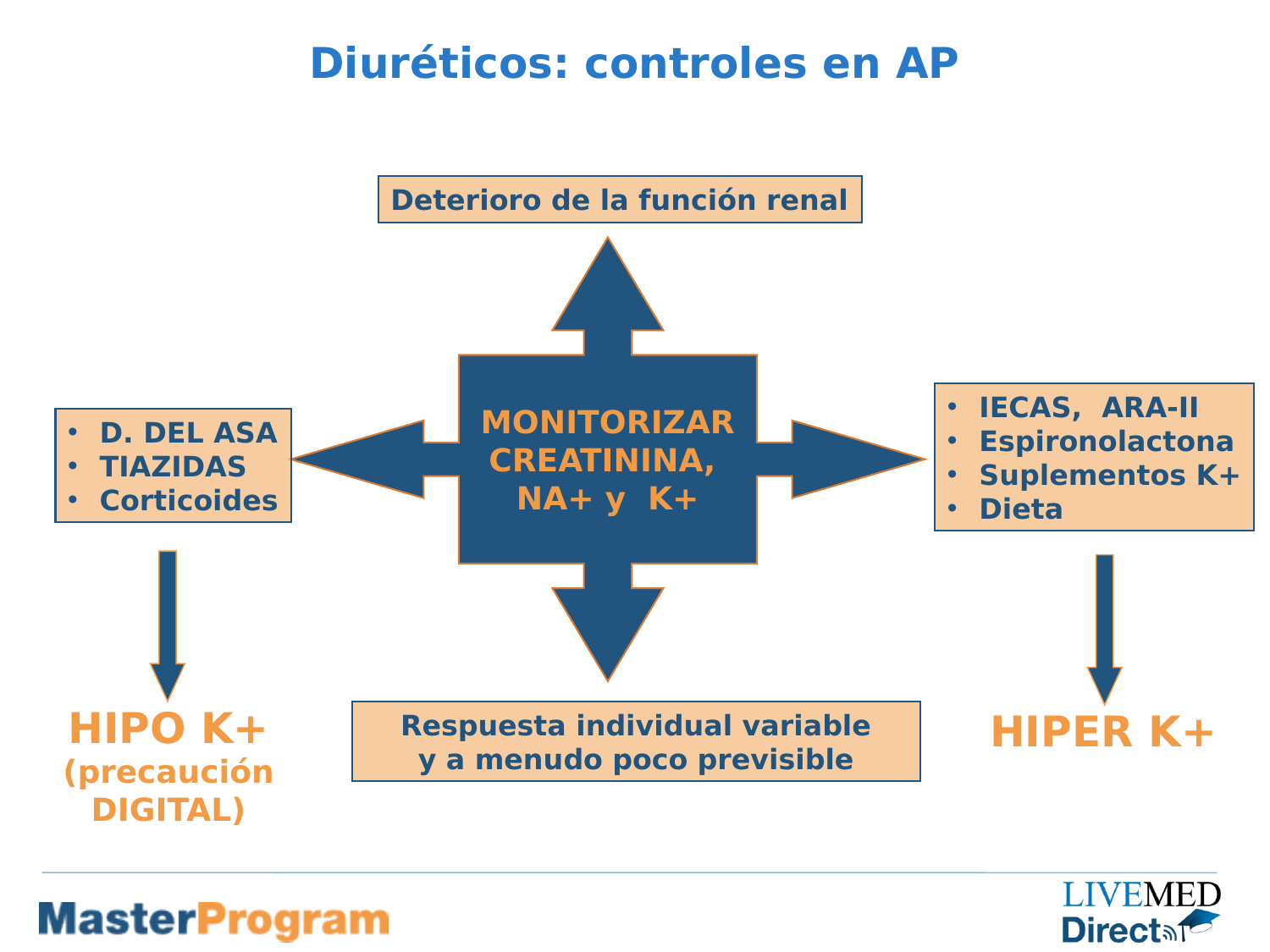

# Diuréticos: controles en AP
Deterioro de la función renal
MONITORIZAR
CREATININA,
NA+ y  K+
IECAS,  ARA-II
Espironolactona
Suplementos K+
Dieta
D. DEL ASA
TIAZIDAS
Corticoides

HIPO K+
(precaución
DIGITAL)

HIPER K+
Respuesta individual variable
y a menudo poco previsible